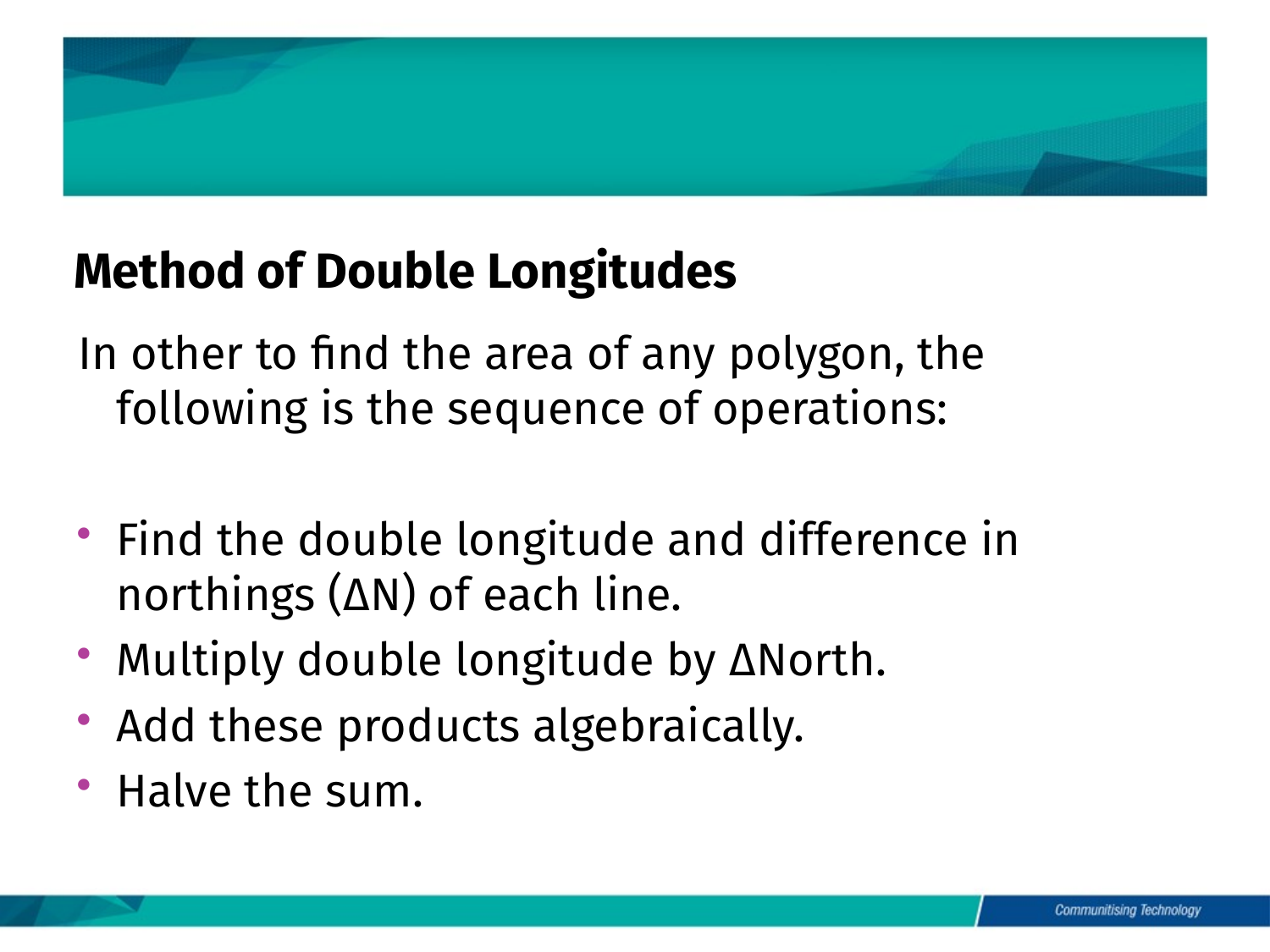

#
Method of Double Longitudes
In other to find the area of any polygon, the following is the sequence of operations:

Find the double longitude and difference in northings (ΔN) of each line.
Multiply double longitude by ΔNorth.
Add these products algebraically.
Halve the sum.